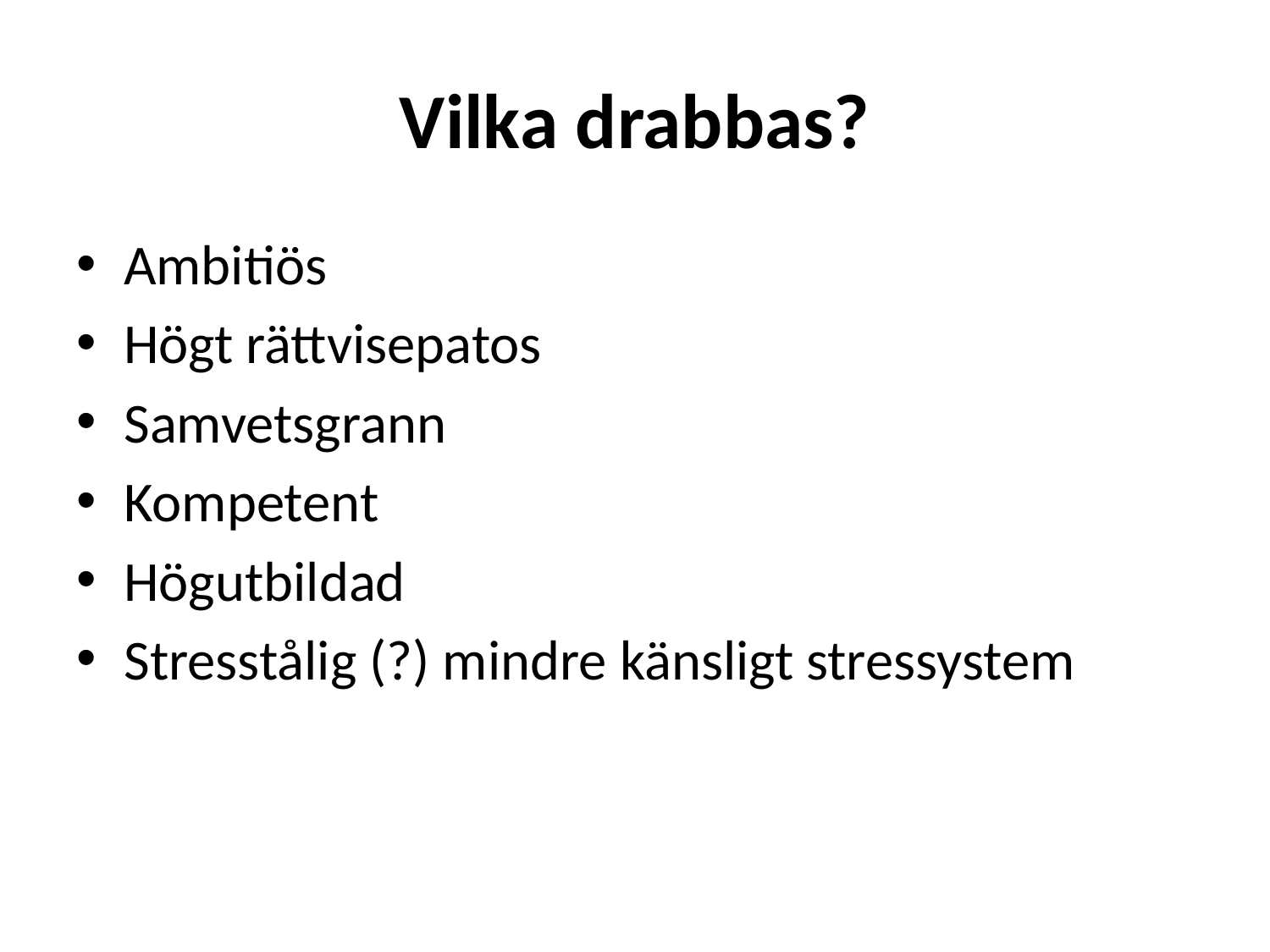

# Vilka drabbas?
Ambitiös
Högt rättvisepatos
Samvetsgrann
Kompetent
Högutbildad
Stresstålig (?) mindre känsligt stressystem